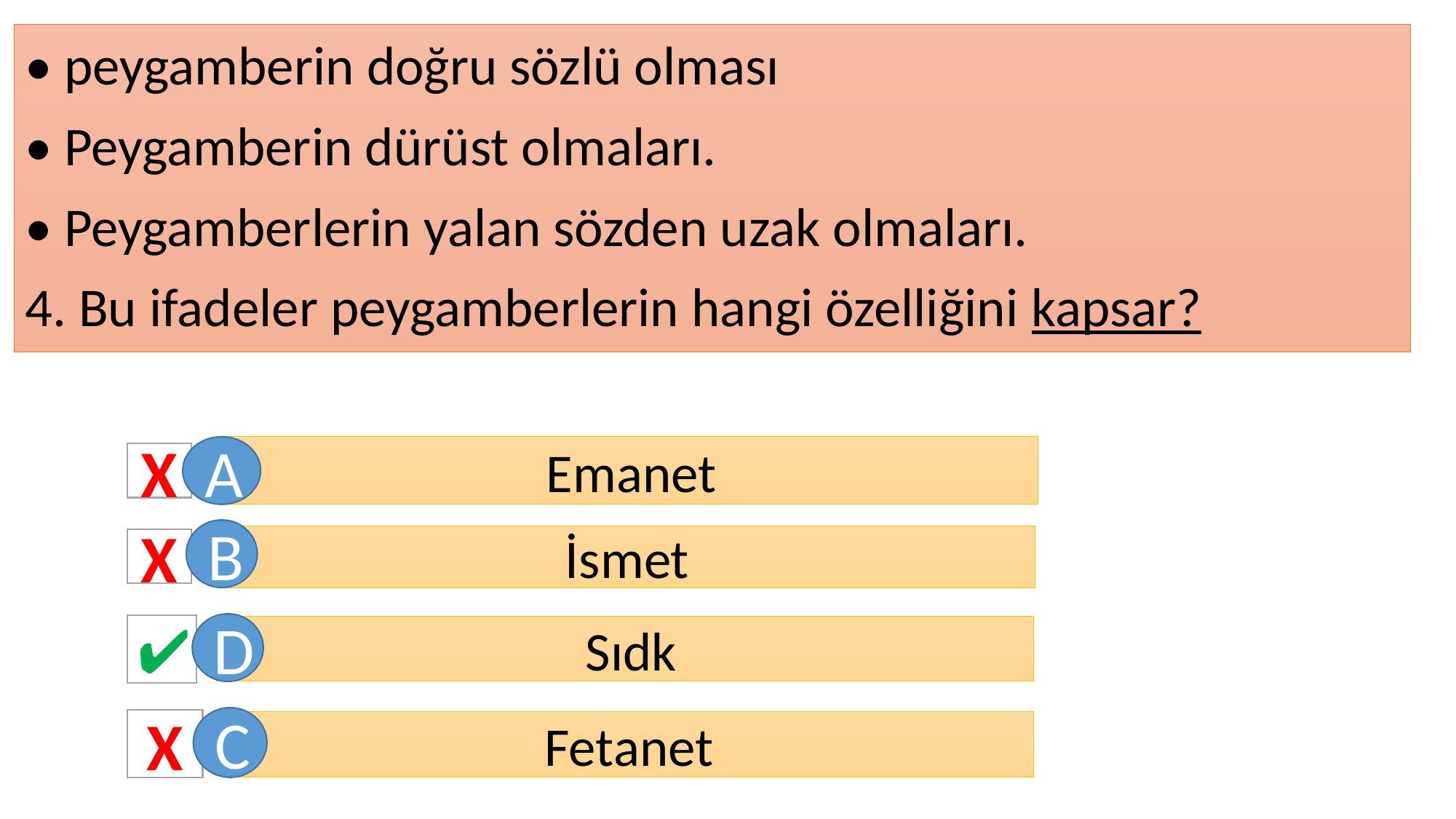

• peygamberin doğru sözlü olması
• Peygamberin dürüst olmaları.
• Peygamberlerin yalan sözden uzak olmaları.
4. Bu ifadeler peygamberlerin hangi özelliğini kapsar?
A

Emanet

X
B
İsmet
X
D
✔
 Sıdk
C
X

Fetanet